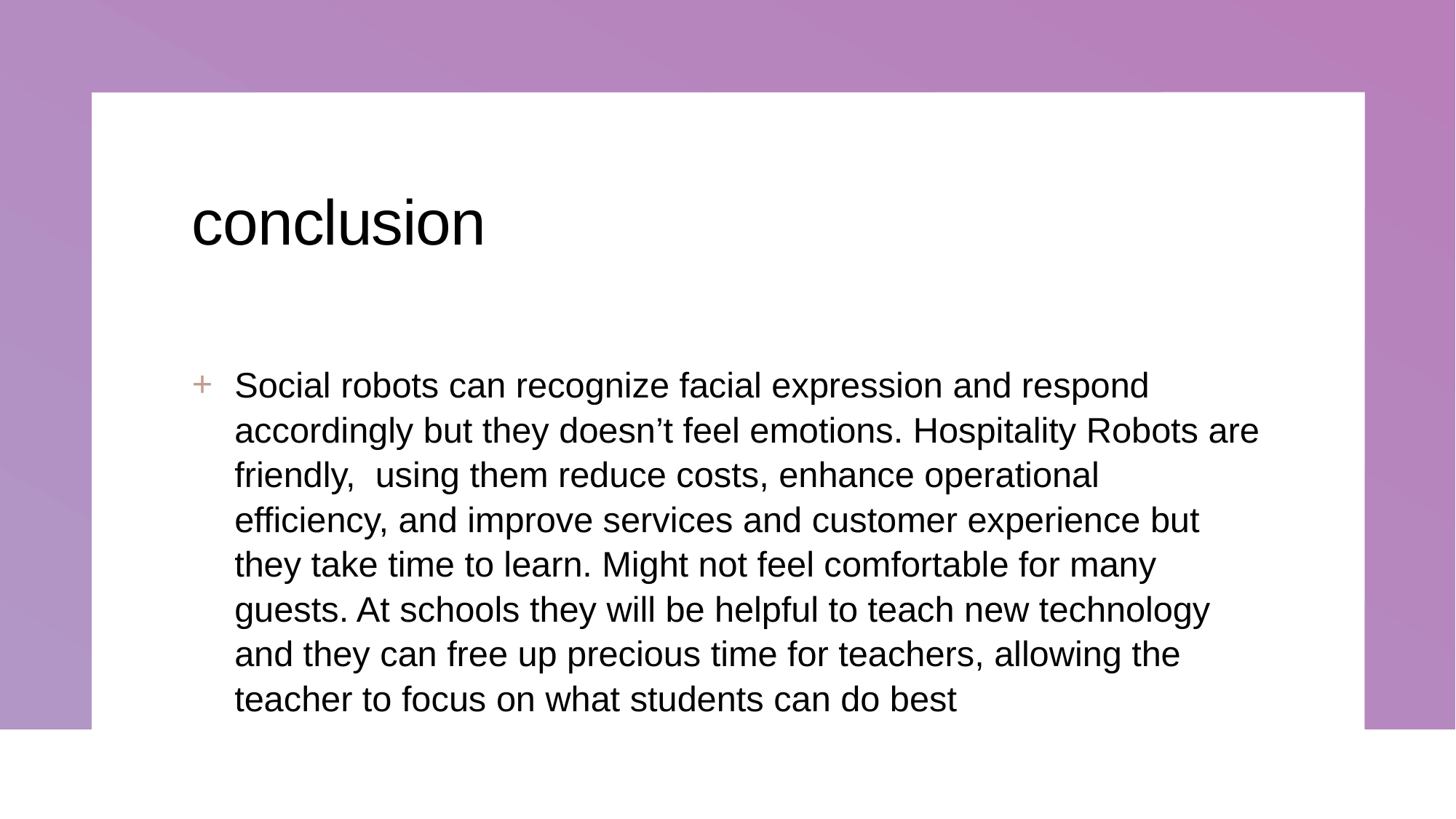

# conclusion
Social robots can recognize facial expression and respond accordingly but they doesn’t feel emotions. Hospitality Robots are friendly,  using them reduce costs, enhance operational efficiency, and improve services and customer experience but they take time to learn. Might not feel comfortable for many guests. At schools they will be helpful to teach new technology and they can free up precious time for teachers, allowing the teacher to focus on what students can do best